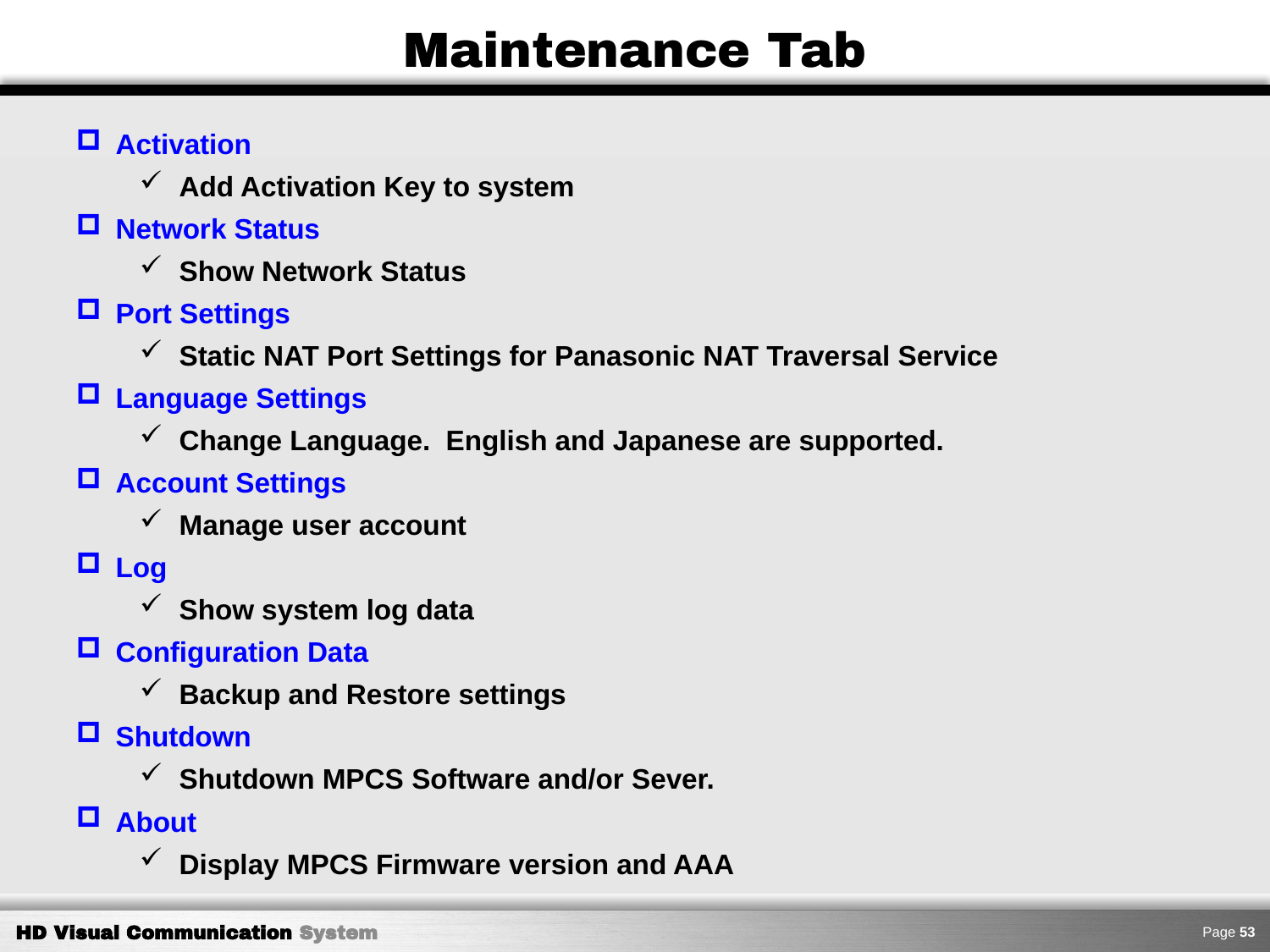

Maintenance Tab
Activation
Add Activation Key to system
Network Status
Show Network Status
Port Settings
Static NAT Port Settings for Panasonic NAT Traversal Service
Language Settings
Change Language.  English and Japanese are supported.
Account Settings
Manage user account
Log
Show system log data
Configuration Data
Backup and Restore settings
Shutdown
Shutdown MPCS Software and/or Sever.
About
Display MPCS Firmware version and AAA
Page 53